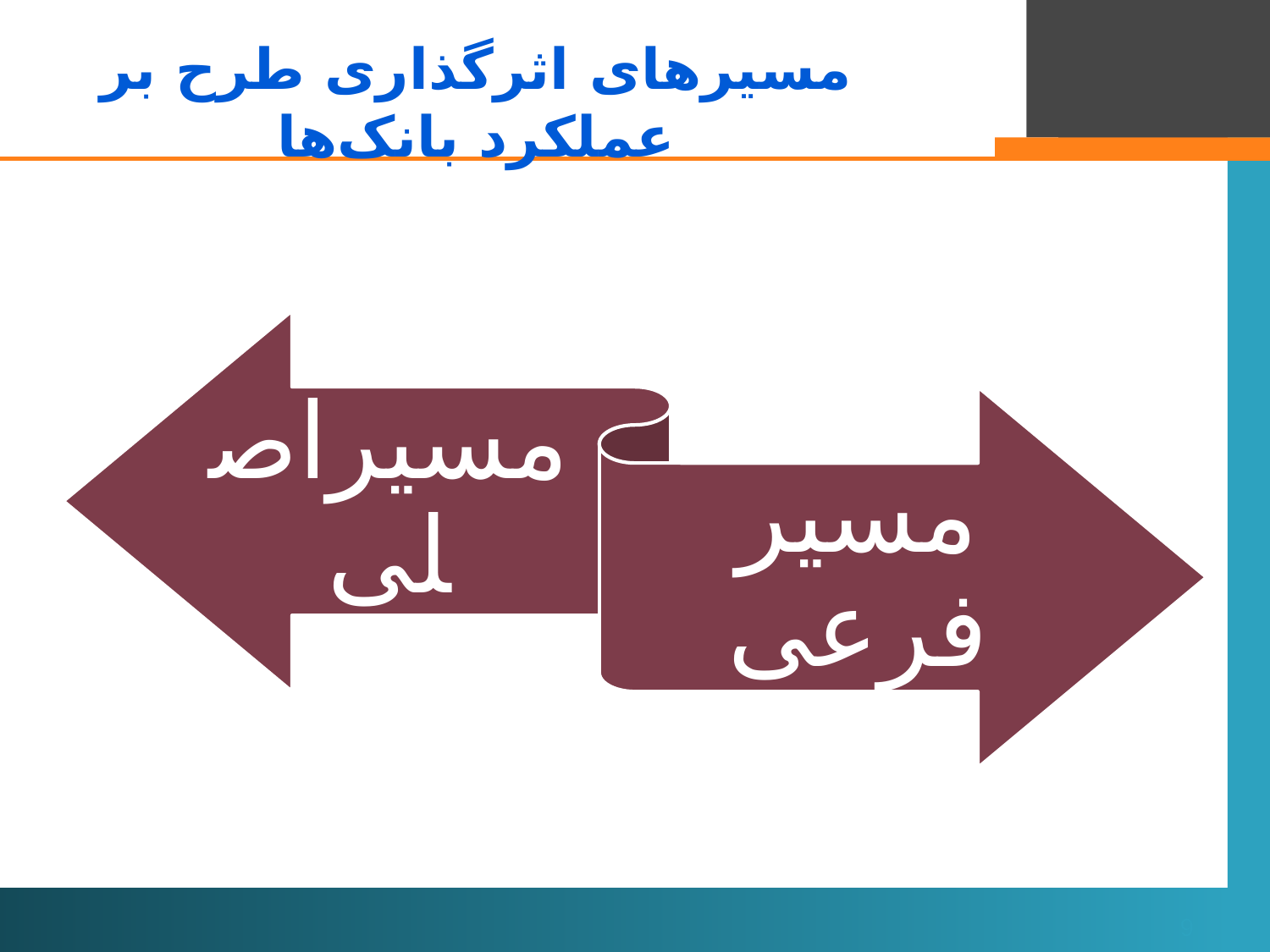

# مسیرهای اثرگذاری طرح بر عملکرد بانک‌ها
مسیراصلی
مسیر فرعی
9